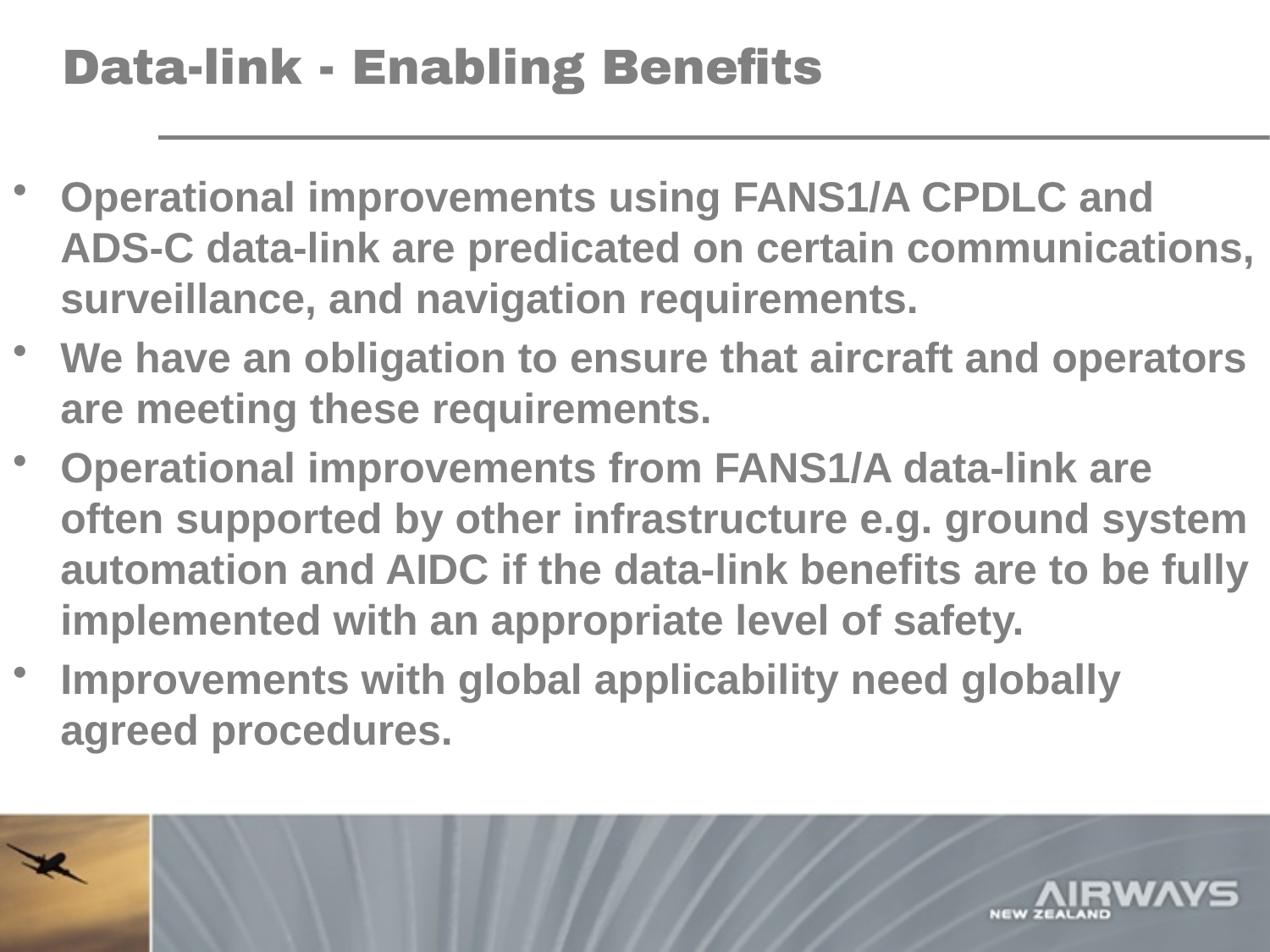

# Data-link - Enabling Benefits

Operational improvements using FANS1/A CPDLC and ADS-C data-link are predicated on certain communications, surveillance, and navigation requirements.
We have an obligation to ensure that aircraft and operators are meeting these requirements.
Operational improvements from FANS1/A data-link are often supported by other infrastructure e.g. ground system automation and AIDC if the data-link benefits are to be fully implemented with an appropriate level of safety.
Improvements with global applicability need globally agreed procedures.